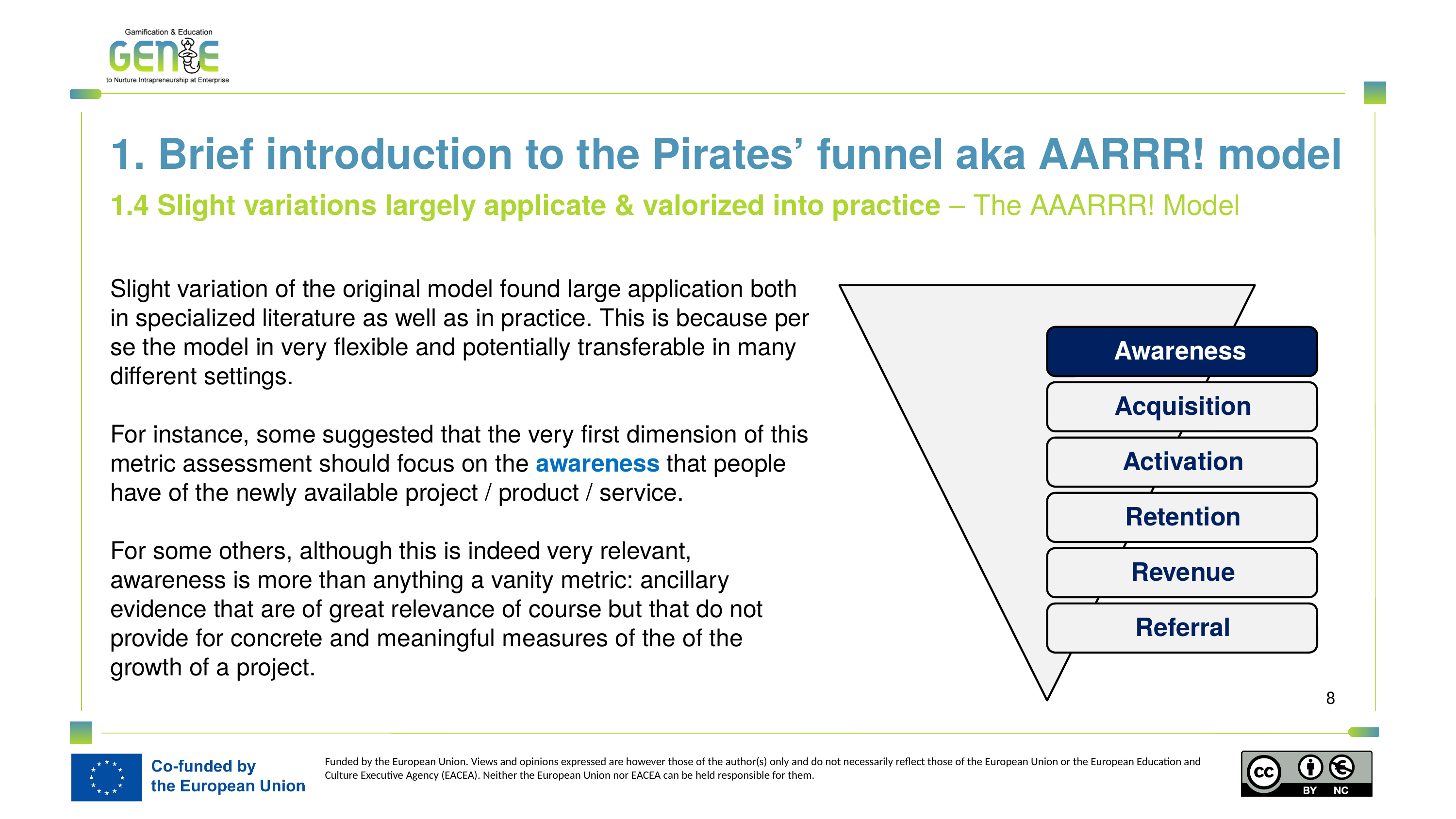

1. Brief introduction to the Pirates’ funnel aka AARRR! model
1.4 Slight variations largely applicate & valorized into practice – The AAARRR! Model
Slight variation of the original model found large application both in specialized literature as well as in practice. This is because per se the model in very flexible and potentially transferable in many different settings.

For instance, some suggested that the very first dimension of this metric assessment should focus on the awareness that people have of the newly available project / product / service.

For some others, although this is indeed very relevant, awareness is more than anything a vanity metric: ancillary evidence that are of great relevance of course but that do not provide for concrete and meaningful measures of the of the growth of a project.
Awareness
Acquisition
Activation
Retention
Revenue
Referral